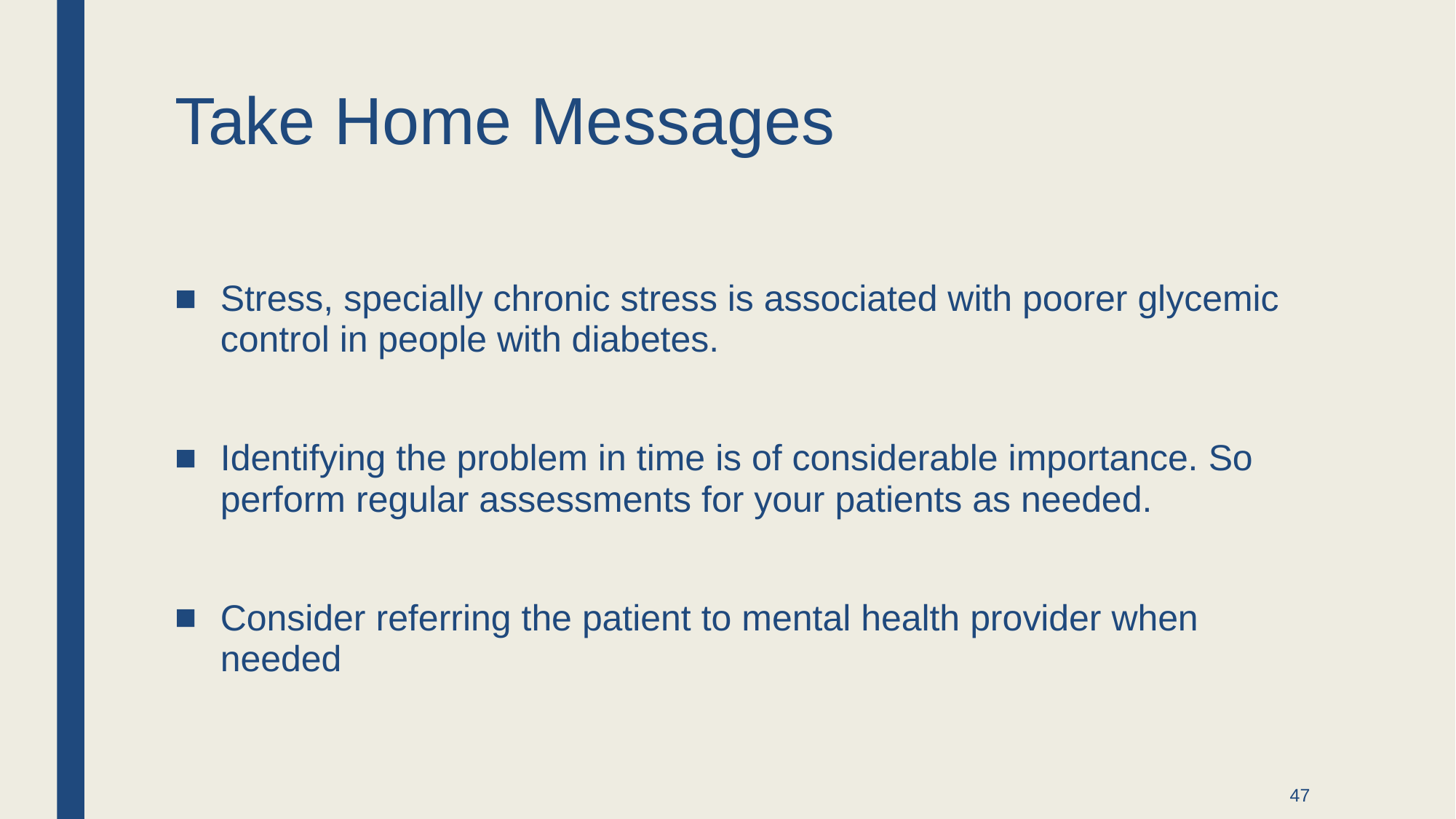

# Take Home Messages
Stress, specially chronic stress is associated with poorer glycemic control in people with diabetes.

Identifying the problem in time is of considerable importance. So perform regular assessments for your patients as needed.

Consider referring the patient to mental health provider when needed
47